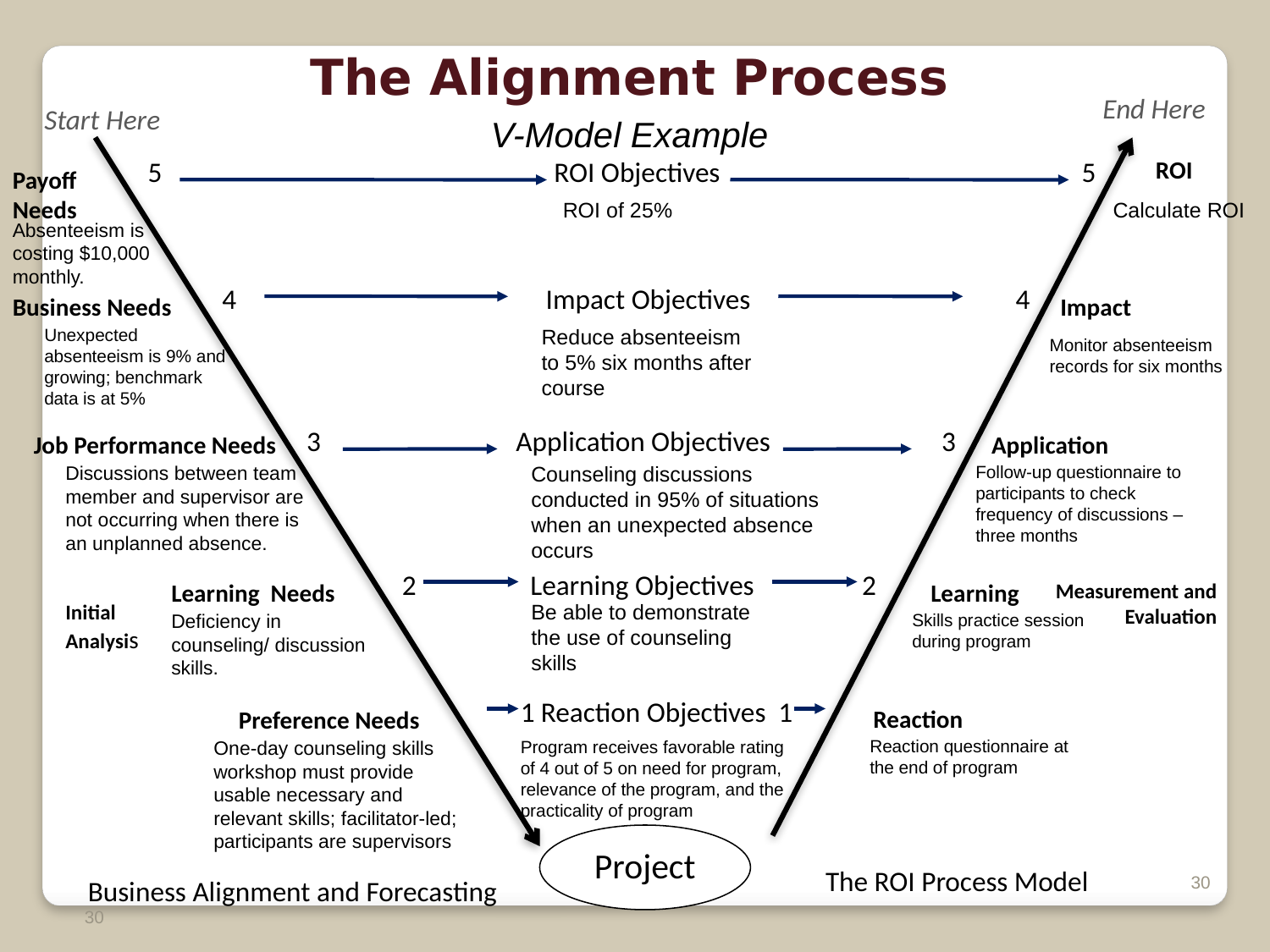

The Alignment Process
End Here
Start Here
V-Model Example
   5 		                           ROI Objectives                                                         5
ROI
Payoff Needs
ROI of 25%
Calculate ROI
Absenteeism is costing $10,000 monthly.
   4 		              Impact Objectives 		        4
Business Needs
Impact
Unexpected  absenteeism is 9% and growing; benchmark data is at 5%
Reduce absenteeism to 5% six months after course
Monitor absenteeism records for six months
   3 	                Application Objectives 	 	   3
Job Performance Needs
Application
Discussions between team member and supervisor are not occurring when there is an unplanned absence.
Counseling discussions conducted in 95% of situations when an unexpected absence occurs
Follow-up questionnaire to participants to check frequency of discussions – three months
   2                  Learning Objectives                 2
Learning  Needs
Learning
Measurement and Evaluation
Initial
Analysis
Be able to demonstrate the use of counseling skills
Deficiency in counseling/ discussion skills.
Skills practice session during program
1 Reaction Objectives  1
Reaction
Preference Needs
Reaction questionnaire at the end of program
One-day counseling skills workshop must provide usable necessary and relevant skills; facilitator-led; participants are supervisors
Program receives favorable rating of 4 out of 5 on need for program, relevance of the program, and the practicality of program
Project
30
The ROI Process Model
Business Alignment and Forecasting
30